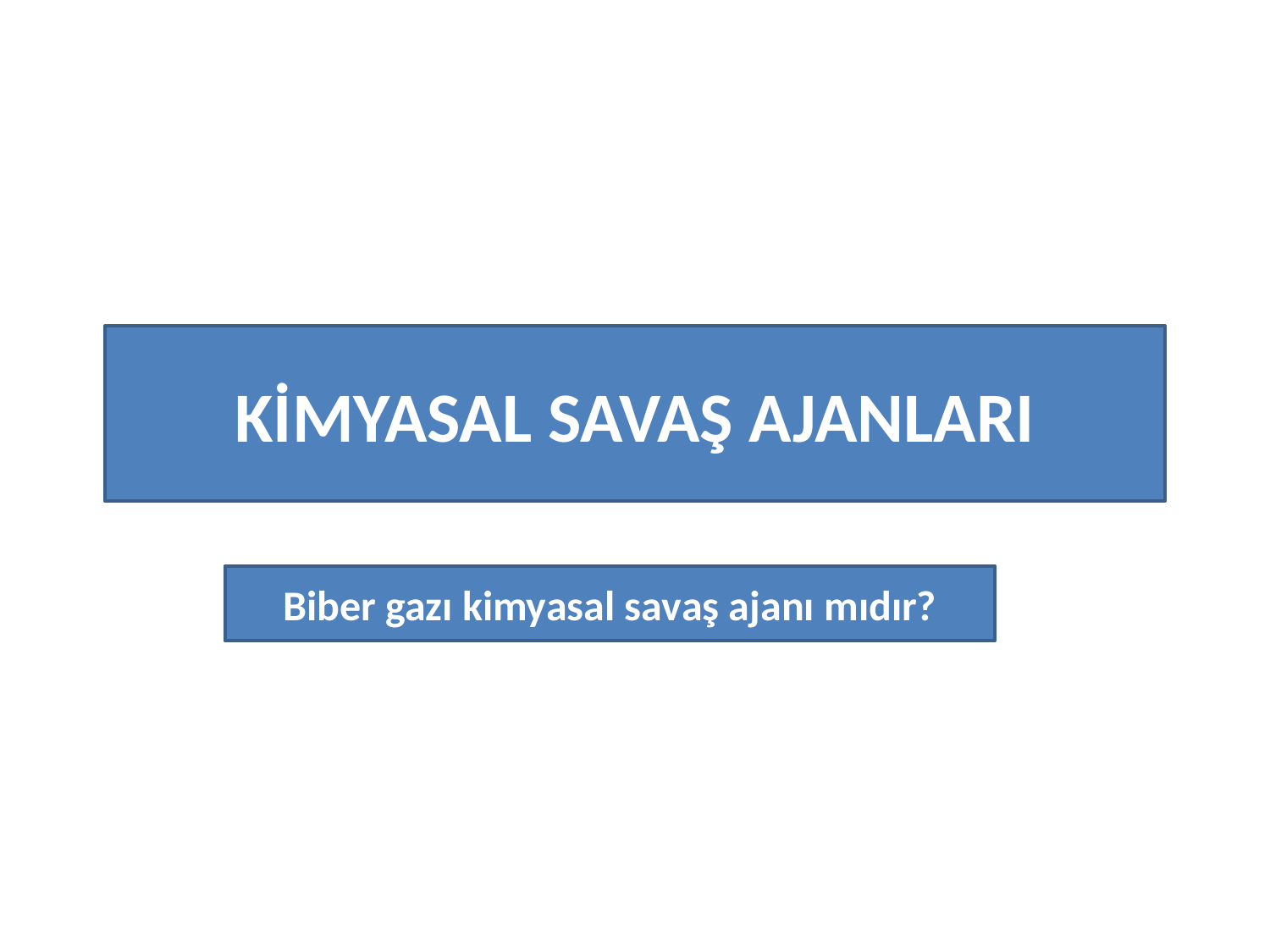

#
KİMYASAL SAVAŞ AJANLARI

Biber gazı kimyasal savaş ajanı mıdır?